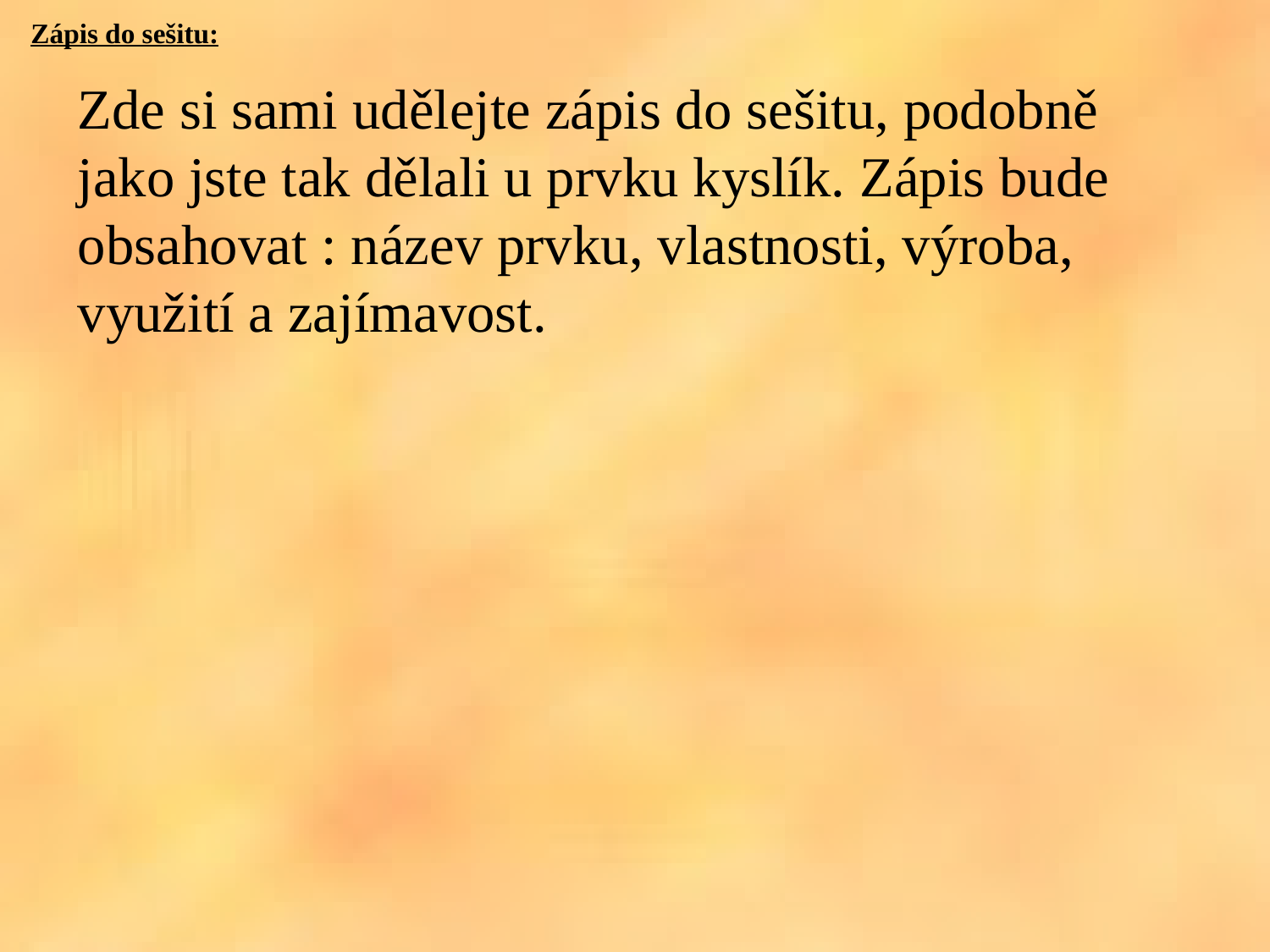

# Zápis do sešitu:
Zde si sami udělejte zápis do sešitu, podobně jako jste tak dělali u prvku kyslík. Zápis bude obsahovat : název prvku, vlastnosti, výroba, využití a zajímavost.